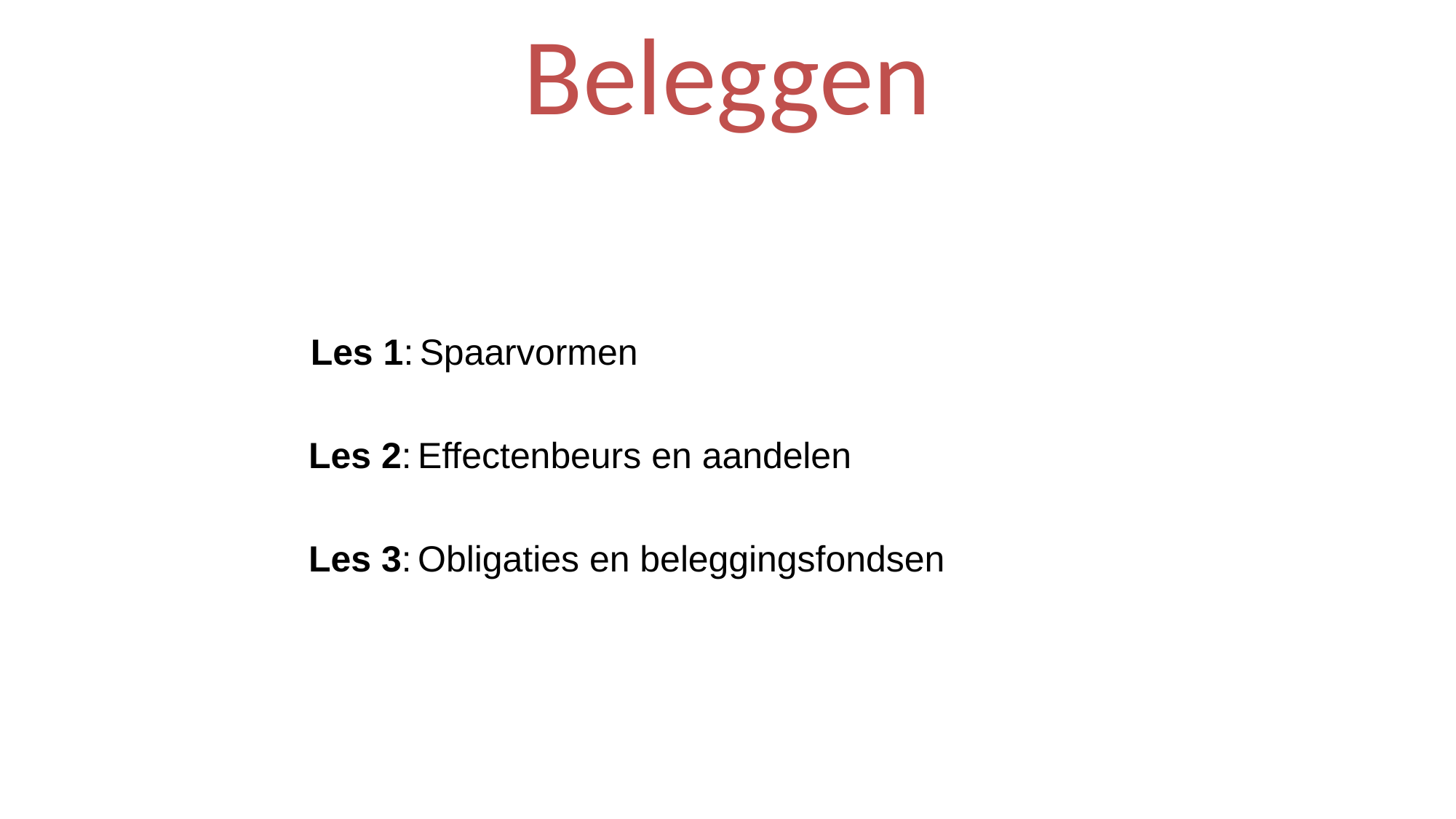

Beleggen
Les 1:	Spaarvormen
Les 2:	Effectenbeurs en aandelen
Les 3:	Obligaties en beleggingsfondsen